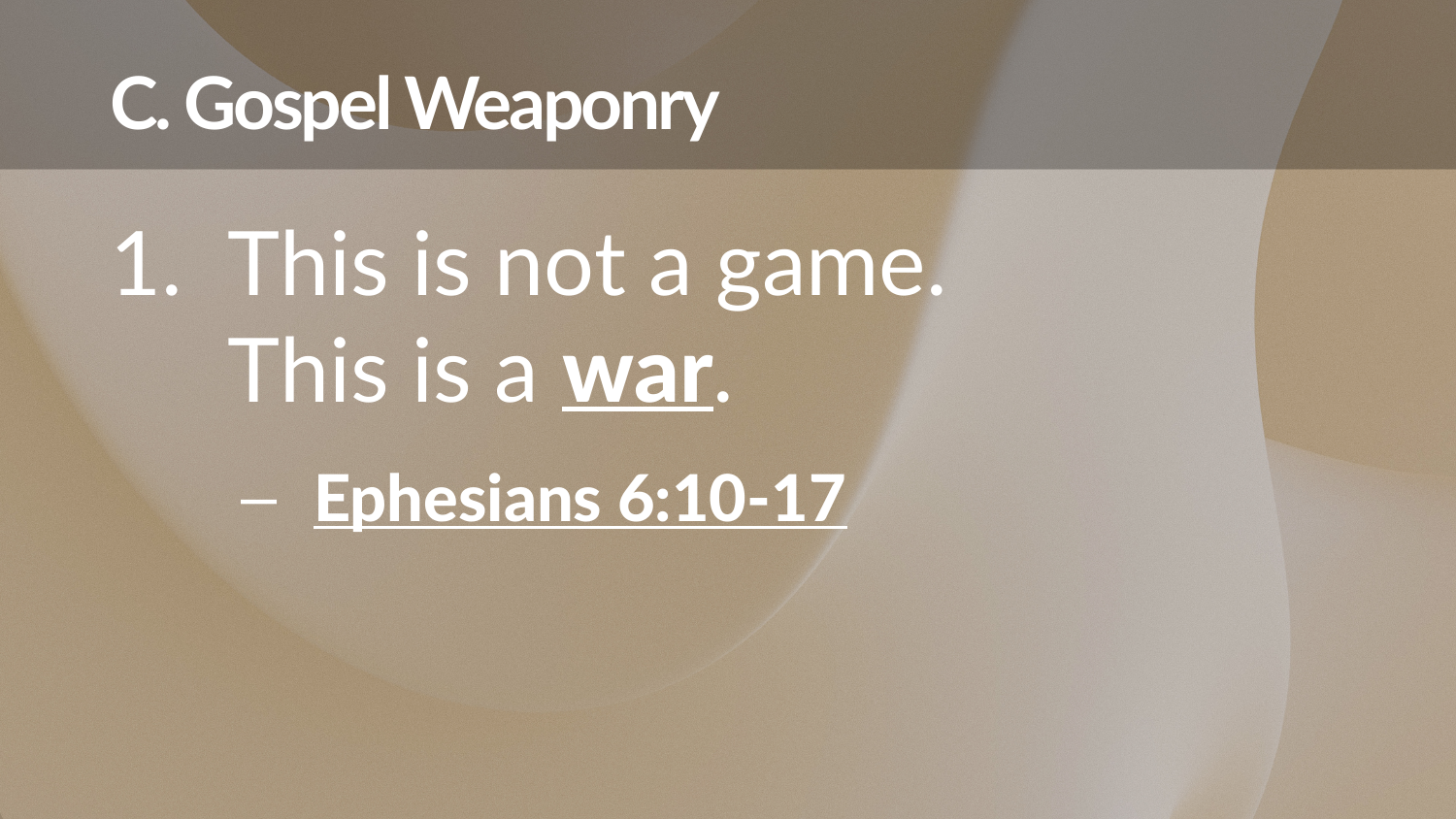

# C. Gospel Weaponry
This is not a game.
This is a war.
Ephesians 6:10-17